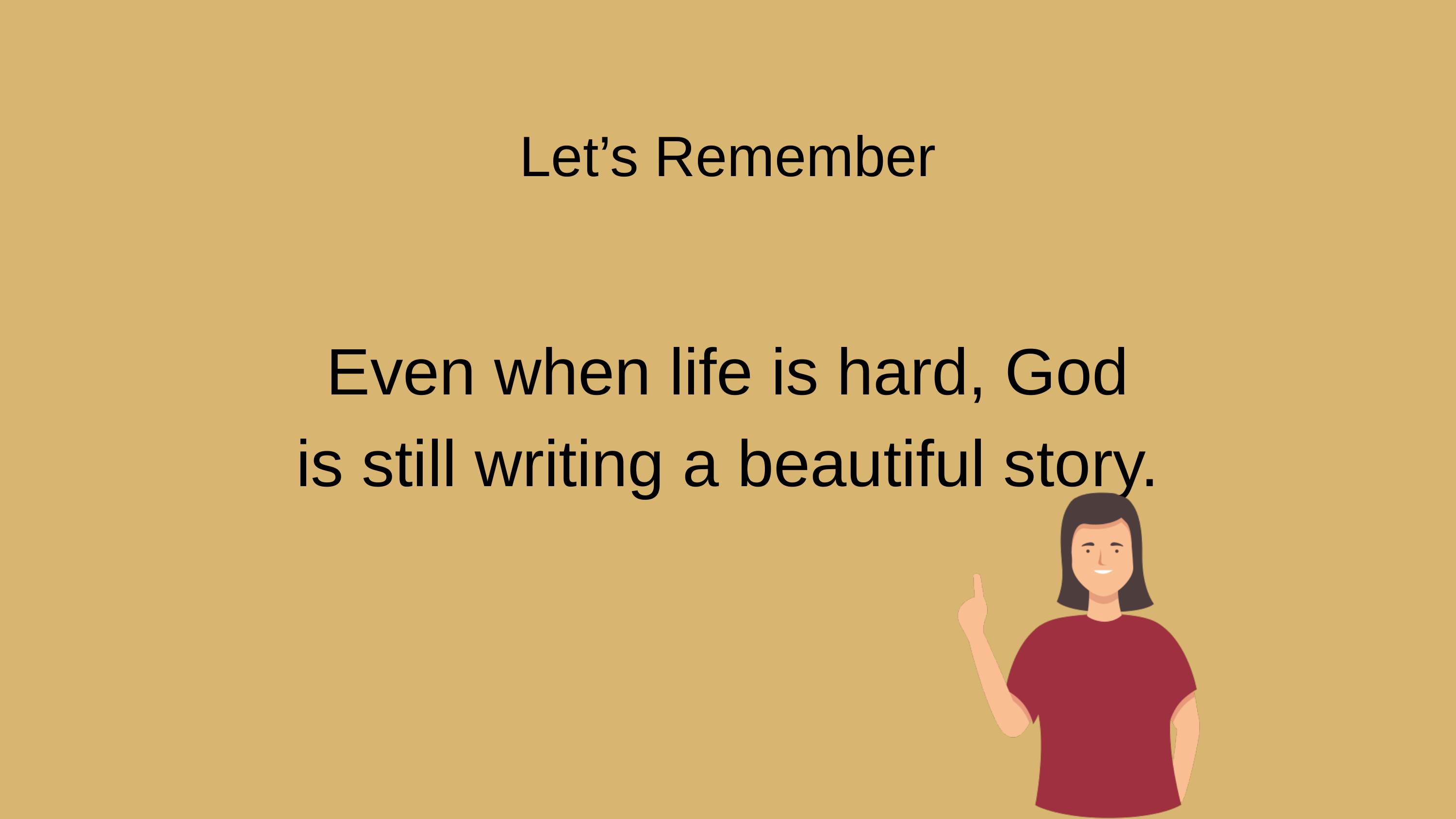

Let’s Remember
Even when life is hard, God is still writing a beautiful story.